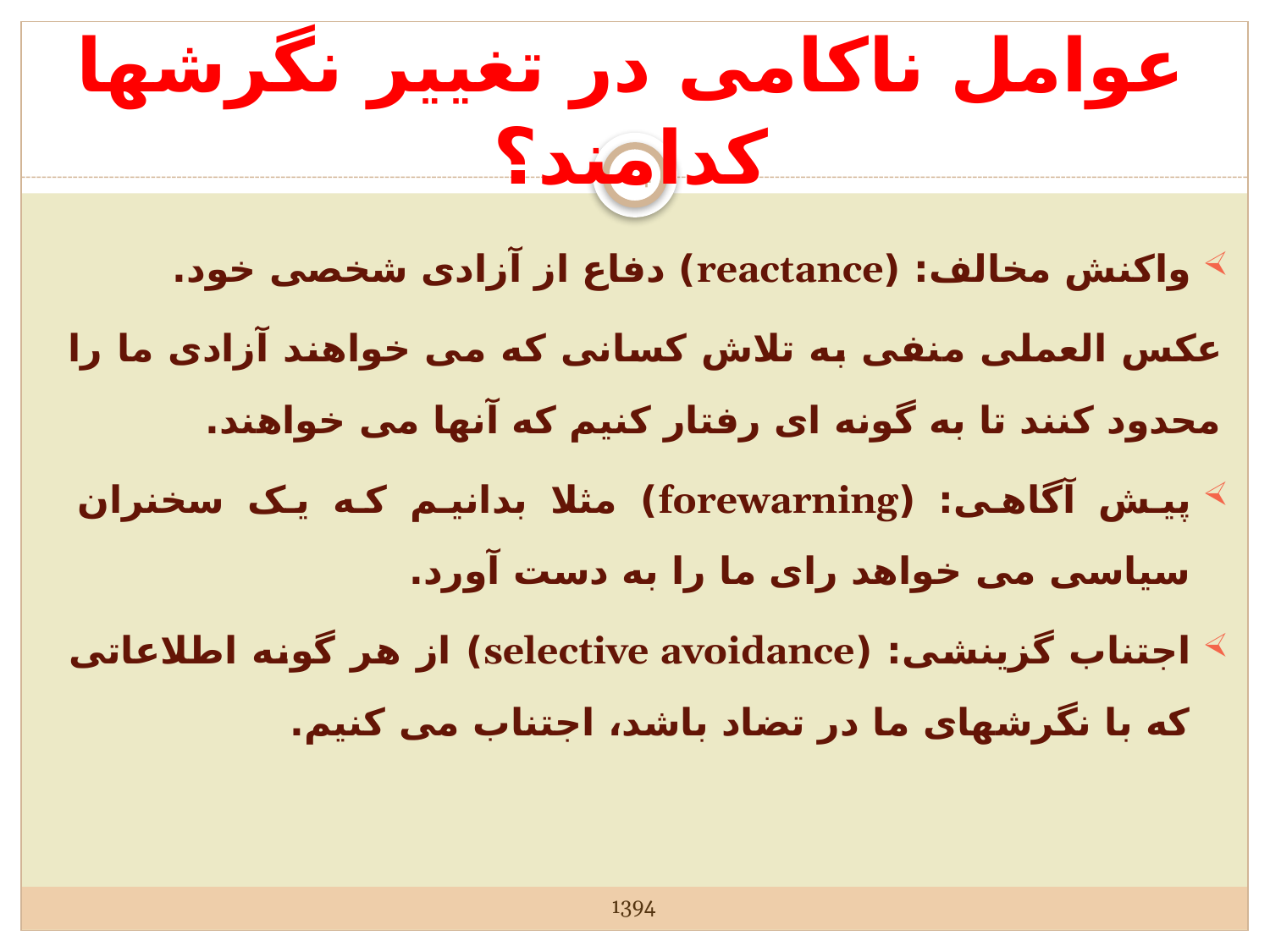

# عوامل ناکامی در تغییر نگرشها کدامند؟
14
واکنش مخالف: (reactance) دفاع از آزادی شخصی خود.
عکس العملی منفی به تلاش کسانی که می خواهند آزادی ما را محدود کنند تا به گونه ای رفتار کنیم که آنها می خواهند.
پیش آگاهی: (forewarning) مثلا بدانیم که یک سخنران سیاسی می خواهد رای ما را به دست آورد.
اجتناب گزینشی: (selective avoidance) از هر گونه اطلاعاتی که با نگرشهای ما در تضاد باشد، اجتناب می کنیم.

1394